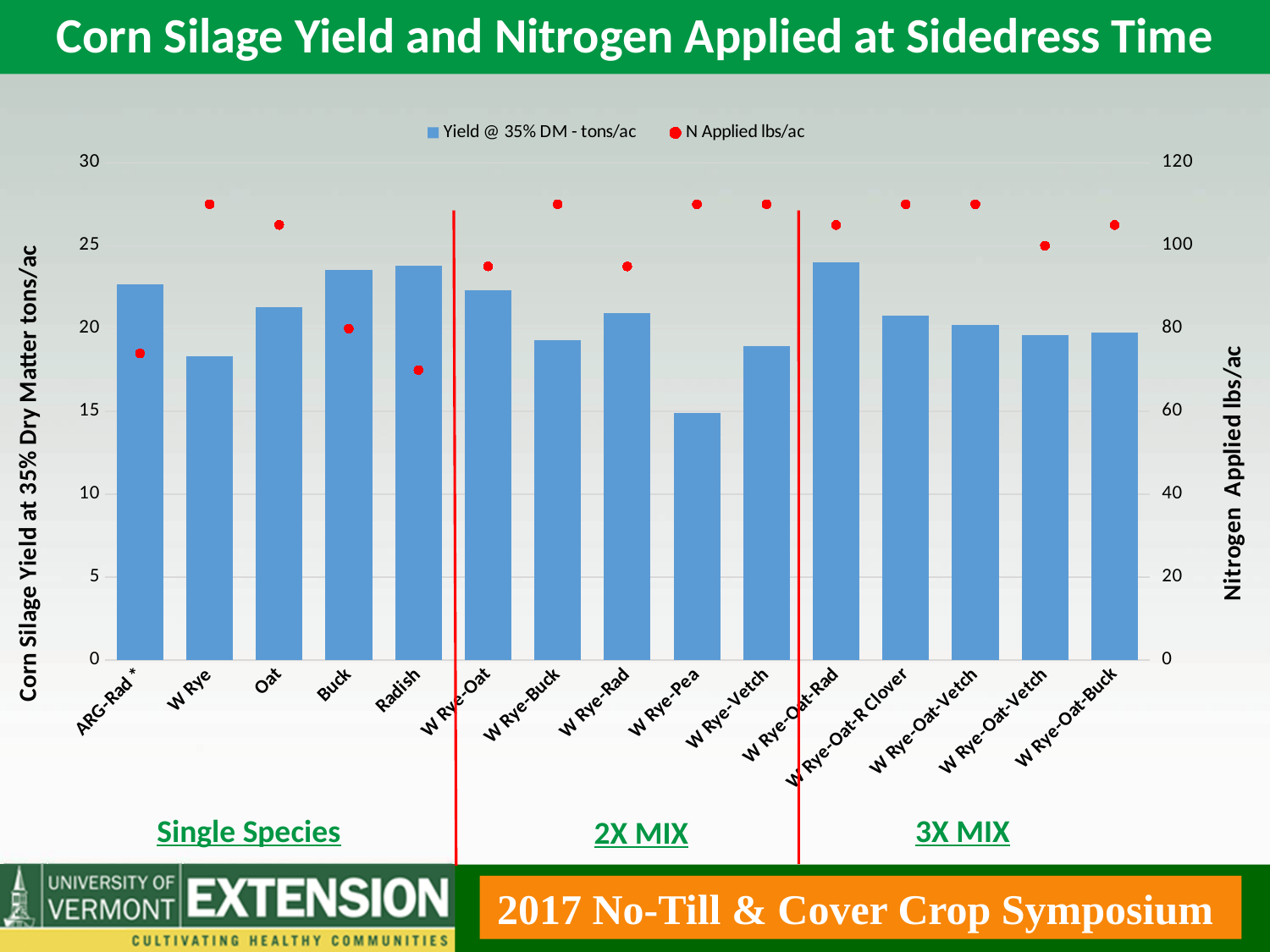

# Corn Silage Yield and Nitrogen Applied at Sidedress Time

### Chart: Corn Silage Yield and Nitrogen Applied at Side-Dress Time

| Category | Yield @ 35% DM - tons/ac |  |
|---|---|---|
| ARG-Rad * | 22.691163399755975 | 74.0 |
| W Rye | 18.320454819700153 | 110.0 |
| Oat | 21.285099783270255 | 105.0 |
| Buck | 23.52559472039151 | 80.0 |
| Radish | 23.77800104553566 | 70.0 |
| W Rye-Oat | 22.292376285407627 | 95.0 |
| W Rye-Buck | 19.306447478164273 | 110.0 |
| W Rye-Rad | 20.937385230103192 | 95.0 |
| W Rye-Pea | 14.889056675940857 | 110.0 |
| W Rye-Vetch | 18.94977895143141 | 110.0 |
| W Rye-Oat-Rad | 23.992640597557905 | 105.0 |
| W Rye-Oat-R Clover | 20.788542847602496 | 110.0 |
| W Rye-Oat-Vetch | 20.236288546555414 | 110.0 |
| W Rye-Oat-Vetch | 19.625616839479292 | 100.0 |
| W Rye-Oat-Buck | 19.753593196826266 | 105.0 |
Single Species
3X MIX
2X MIX